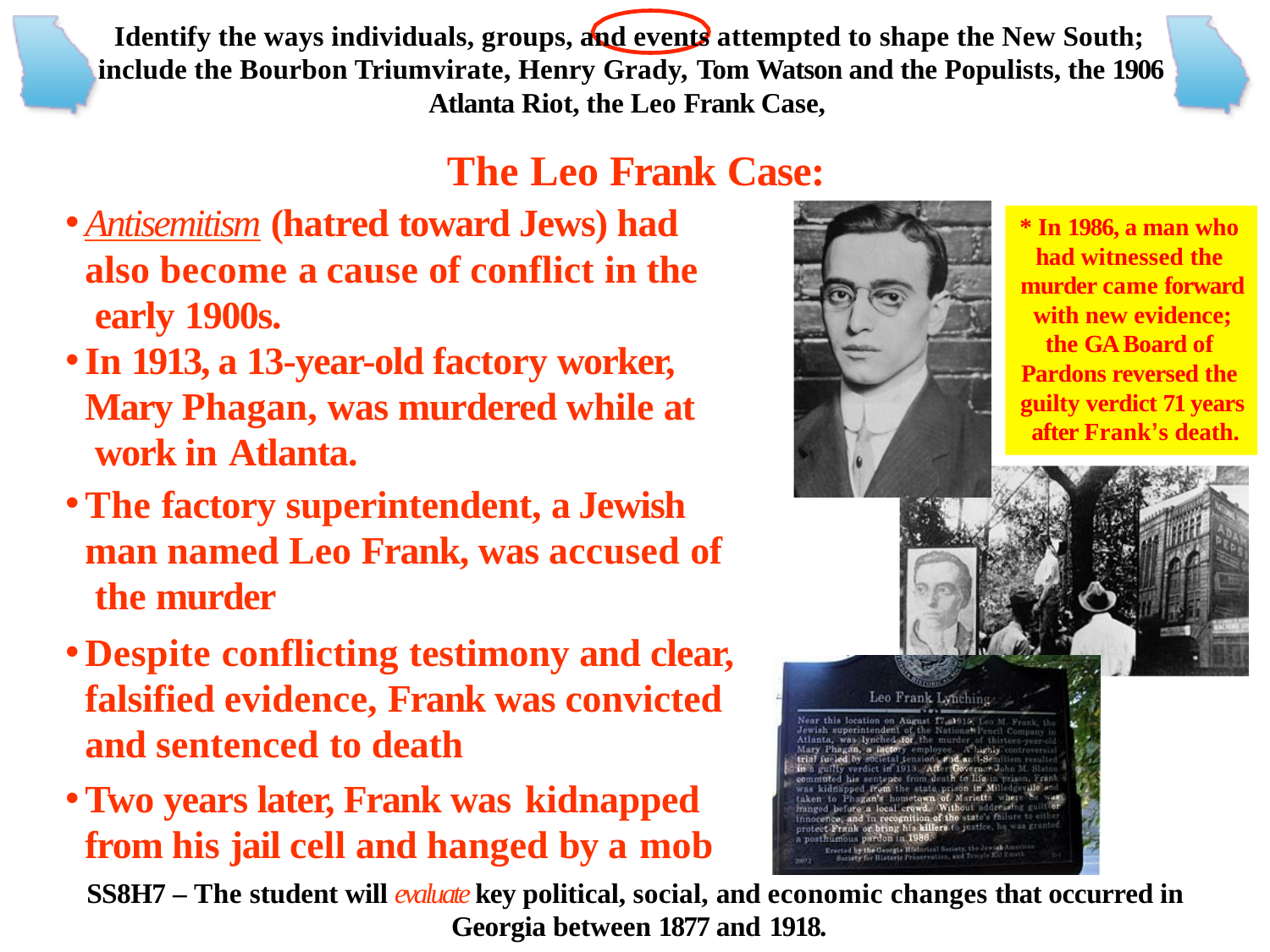

Identify the ways individuals, groups, and events attempted to shape the New South; include the Bourbon Triumvirate, Henry Grady, Tom Watson and the Populists, the 1906 Atlanta Riot, the Leo Frank Case,
# The Leo Frank Case:
Antisemitism (hatred toward Jews) had  also become a cause of conflict in the  early 1900s.
In 1913, a 13-year-old factory worker,  Mary Phagan, was murdered while at  work in Atlanta.
The factory superintendent, a Jewish  man named Leo Frank, was accused of  the murder
Despite conflicting testimony and clear,  falsified evidence, Frank was convicted  and sentenced to death
Two years later, Frank was kidnapped

* In 1986, a man who  had witnessed the  murder came forward  with new evidence;  the GA Board of  Pardons reversed the  guilty verdict 71 years  after Frank’s death.

from his jail cell and hanged by a mob
SS8H7 – The student will evaluate key political, social, and economic changes that occurred in  Georgia between 1877 and 1918.